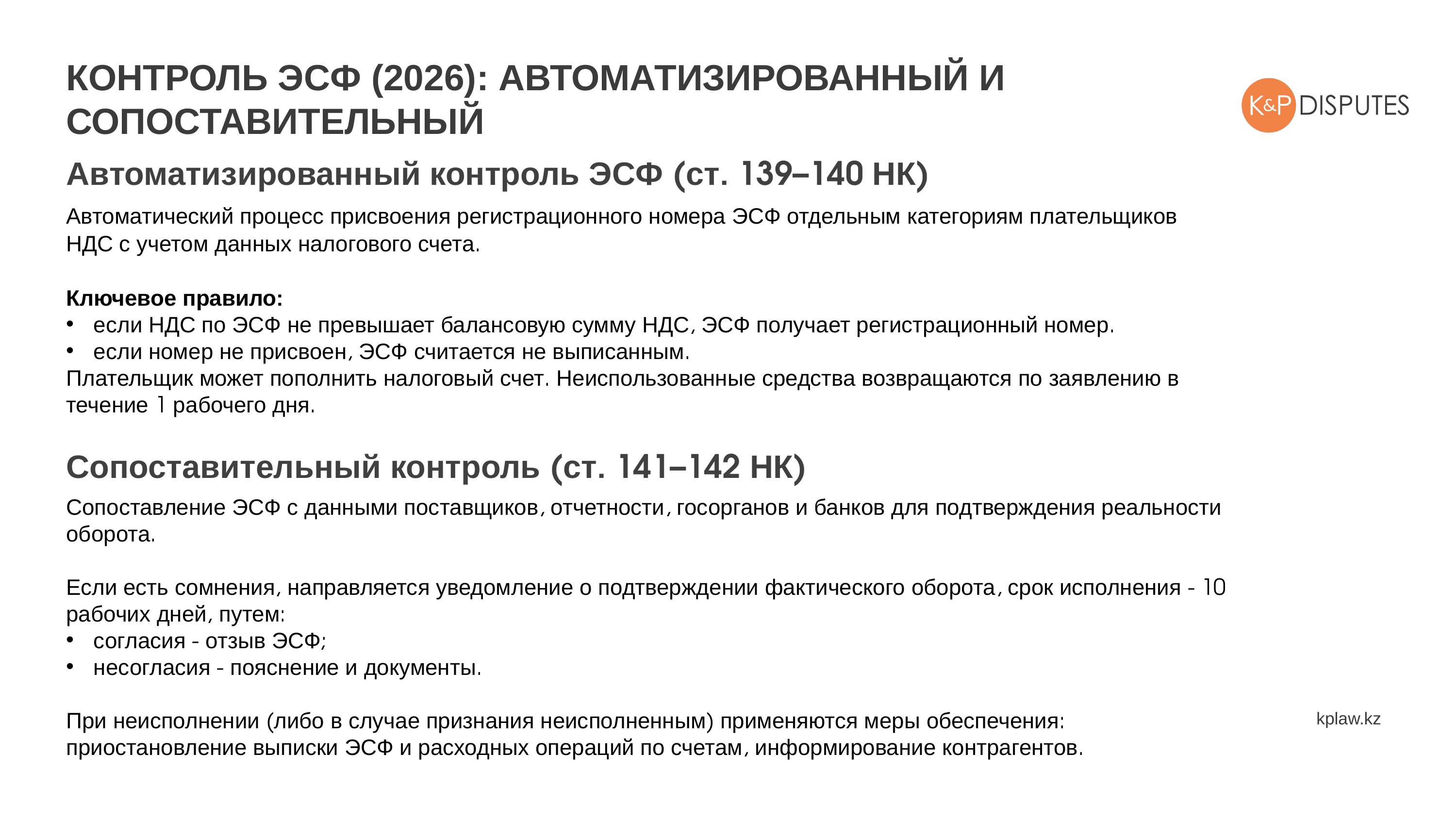

КОНТРОЛЬ ЭСФ (2026): АВТОМАТИЗИРОВАННЫЙ И СОПОСТАВИТЕЛЬНЫЙ

Автоматизированный контроль ЭСФ (ст. 139–140 НК)
Автоматический процесс присвоения регистрационного номера ЭСФ отдельным категориям плательщиков НДС с учетом данных налогового счета.

Ключевое правило:
если НДС по ЭСФ не превышает балансовую сумму НДС, ЭСФ получает регистрационный номер.
если номер не присвоен, ЭСФ считается не выписанным.
Плательщик может пополнить налоговый счет. Неиспользованные средства возвращаются по заявлению в течение 1 рабочего дня.
Сопоставительный контроль (ст. 141–142 НК)
Сопоставление ЭСФ с данными поставщиков, отчетности, госорганов и банков для подтверждения реальности оборота.

Если есть сомнения, направляется уведомление о подтверждении фактического оборота, срок исполнения - 10 рабочих дней, путем:
согласия - отзыв ЭСФ;
несогласия - пояснение и документы.

При неисполнении (либо в случае признания неисполненным) применяются меры обеспечения: приостановление выписки ЭСФ и расходных операций по счетам, информирование контрагентов.

kplaw.kz